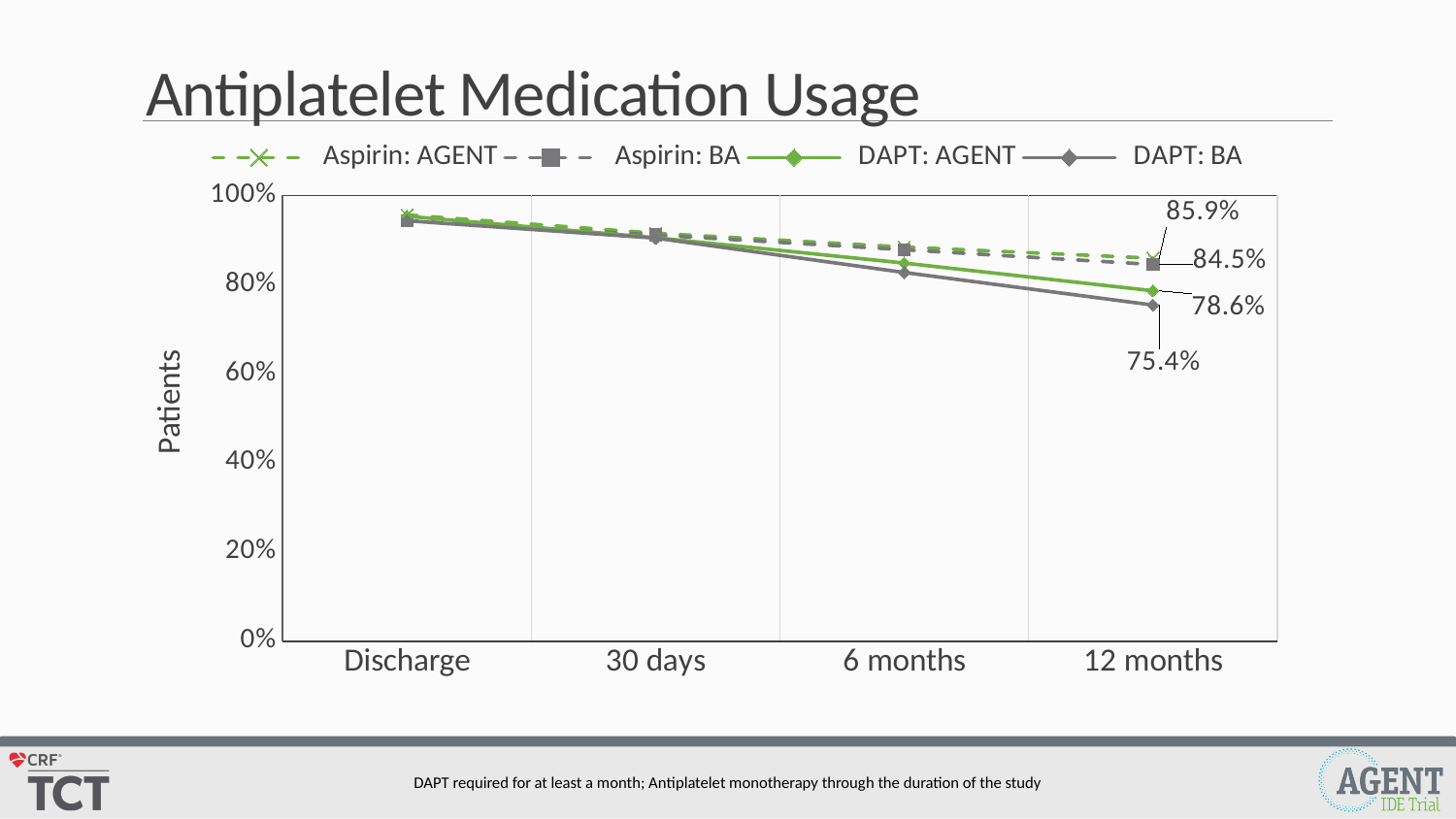

# Antiplatelet Medication Usage

### Chart

| Category |   Aspirin: AGENT |   Aspirin: BA |   DAPT: AGENT |   DAPT: BA |
|---|---|---|---|---|
| Discharge | 0.956 | 0.943 | 0.953 | 0.943 |
| 30 days | 0.915 | 0.911 | 0.905 | 0.904 |
| 6 months | 0.884 | 0.878 | 0.848 | 0.827 |
| 12 months | 0.859 | 0.845 | 0.786 | 0.754 |
DAPT required for at least a month; Antiplatelet monotherapy through the duration of the study